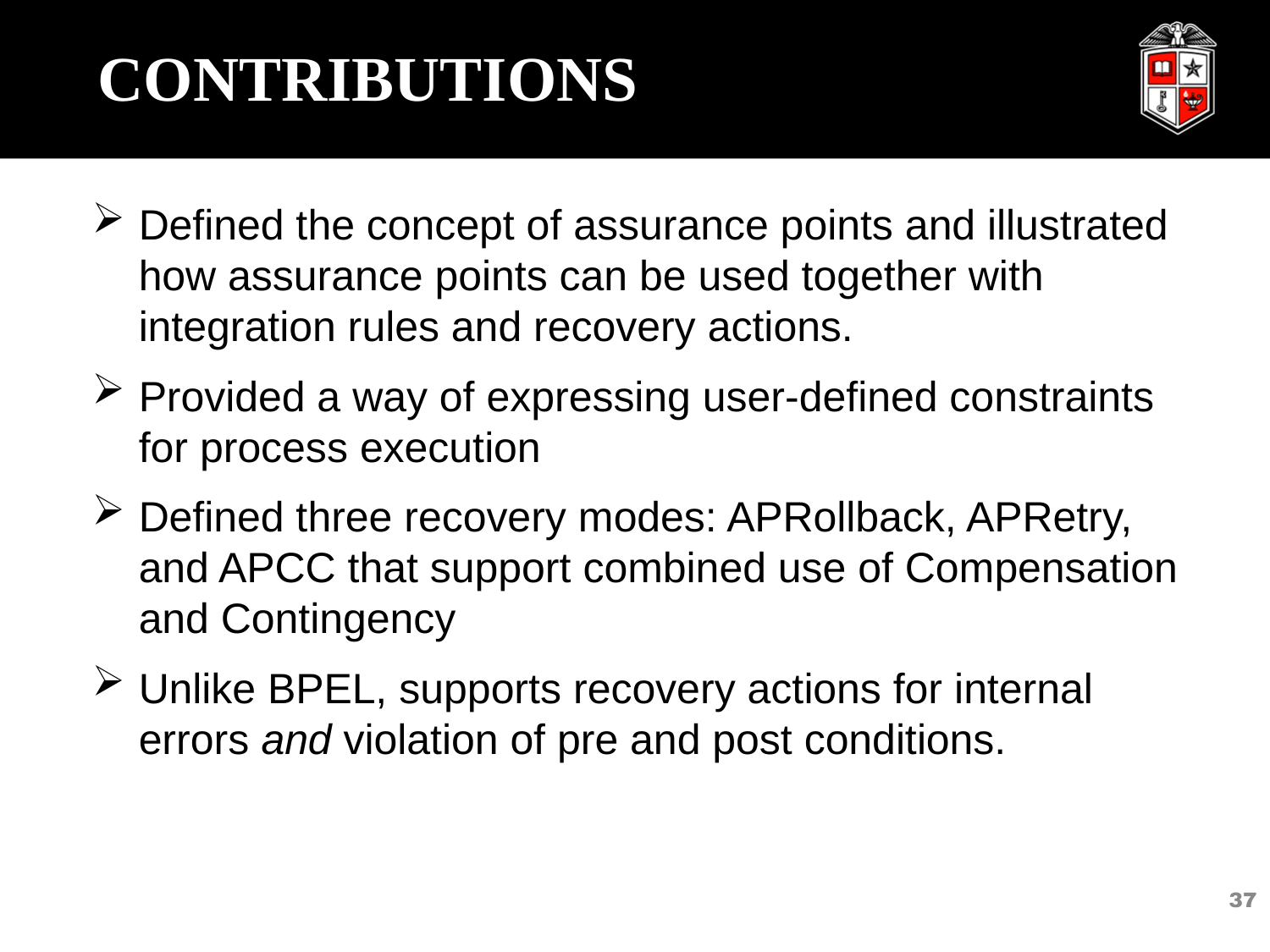

Table 2. Activities

# Contributions
Defined the concept of assurance points and illustrated how assurance points can be used together with integration rules and recovery actions.
Provided a way of expressing user-defined constraints for process execution
Defined three recovery modes: APRollback, APRetry, and APCC that support combined use of Compensation and Contingency
Unlike BPEL, supports recovery actions for internal errors and violation of pre and post conditions.

37